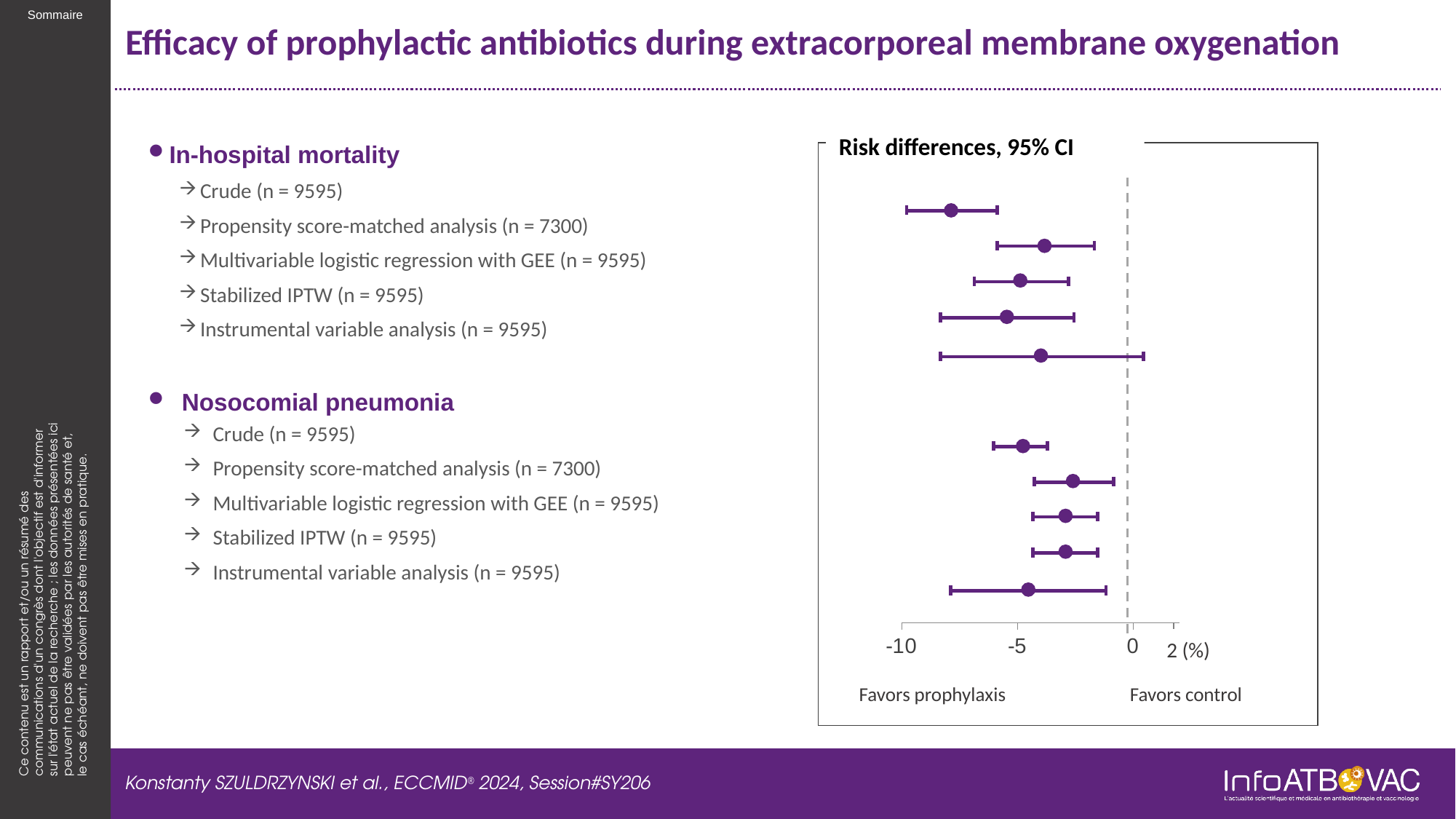

# Efficacy of prophylactic antibiotics during extracorporeal membrane oxygenation

Risk differences, 95% CI
In-hospital mortality
Crude (n = 9595)
Propensity score-matched analysis (n = 7300)
Multivariable logistic regression with GEE (n = 9595)
Stabilized IPTW (n = 9595)
Instrumental variable analysis (n = 9595)
Nosocomial pneumonia
Crude (n = 9595)
Propensity score-matched analysis (n = 7300)
Multivariable logistic regression with GEE (n = 9595)
Stabilized IPTW (n = 9595)
Instrumental variable analysis (n = 9595)

### Chart

| Category | Valeur Y 1 |
|---|---|

2 (%)
Favors prophylaxis
Favors control

Konstanty SZULDRZYNSKI et al., ECCMID® 2024, Session#SY206